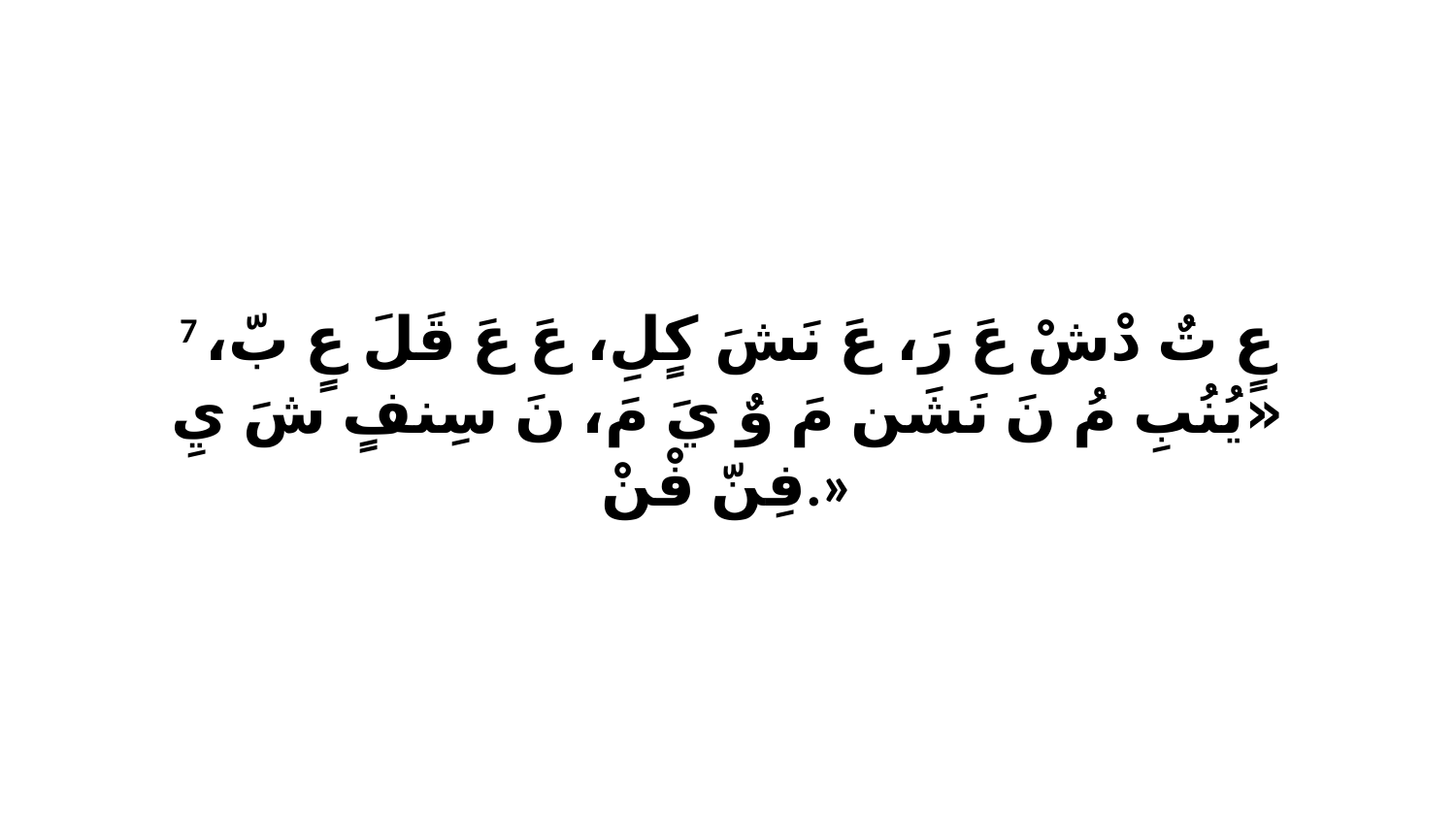

7 عٍ تٌ دْشْ عَ رَ، عَ نَشَ كٍلِ، عَ عَ قَلَ عٍ بّ، «يُنُبِ مُ نَ نَشَن مَ وٌ يَ مَ، نَ سِنفٍ شَ يِ فِنّ فْنْ.»